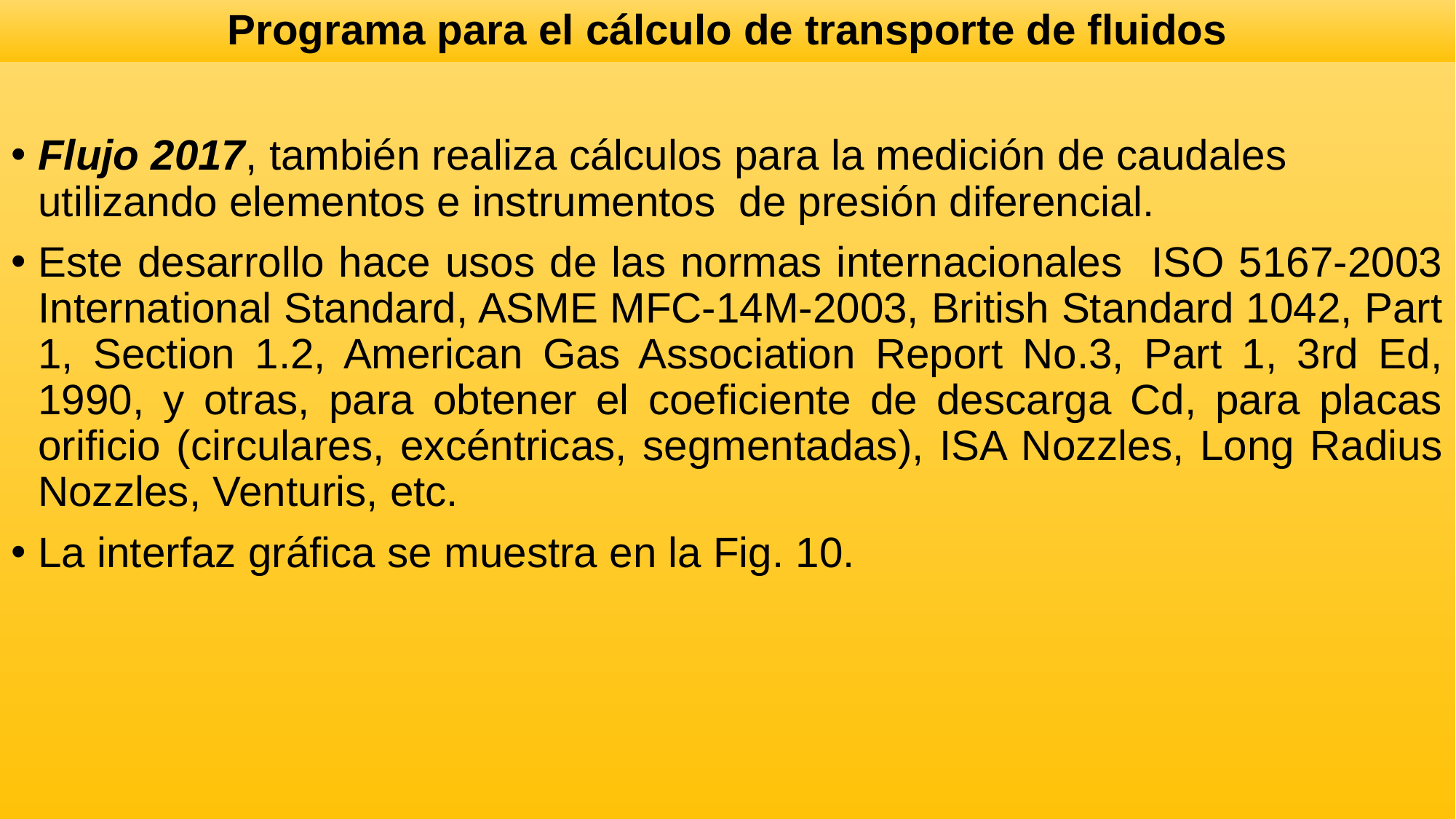

# Programa para el cálculo de transporte de fluidos

Flujo 2017, también realiza cálculos para la medición de caudales utilizando elementos e instrumentos  de presión diferencial.
Este desarrollo hace usos de las normas internacionales  ISO 5167-2003 International Standard, ASME MFC-14M-2003, British Standard 1042, Part 1, Section 1.2, American Gas Association Report No.3, Part 1, 3rd Ed, 1990, y otras, para obtener el coeficiente de descarga Cd, para placas orificio (circulares, excéntricas, segmentadas), ISA Nozzles, Long Radius Nozzles, Venturis, etc.
La interfaz gráfica se muestra en la Fig. 10.